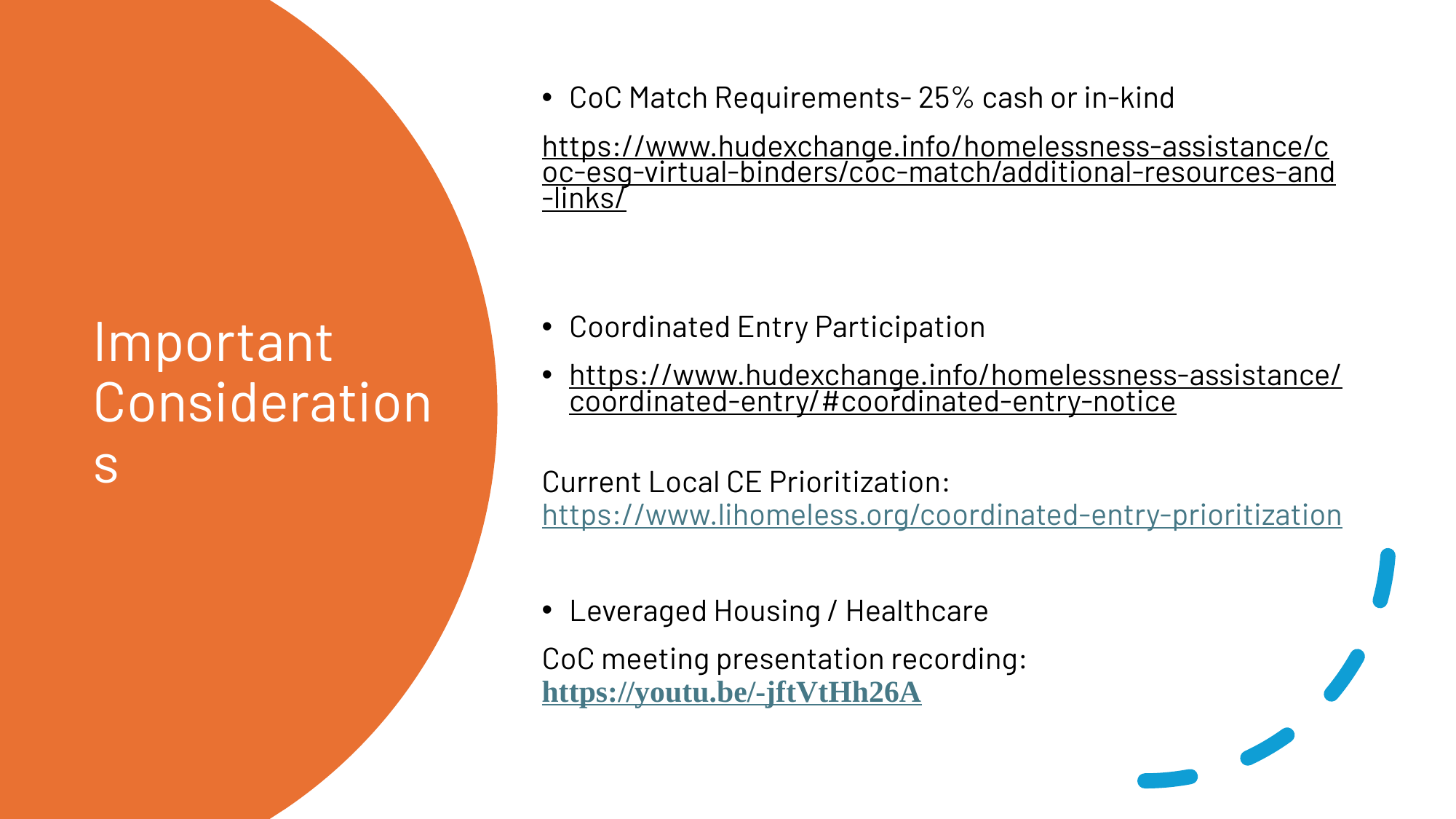

CoC Match Requirements- 25% cash or in-kind
https://www.hudexchange.info/homelessness-assistance/coc-esg-virtual-binders/coc-match/additional-resources-and-links/

Coordinated Entry Participation
https://www.hudexchange.info/homelessness-assistance/coordinated-entry/#coordinated-entry-notice
Current Local CE Prioritization: https://www.lihomeless.org/coordinated-entry-prioritization

Leveraged Housing / Healthcare
CoC meeting presentation recording: https://youtu.be/-jftVtHh26A

# Important Considerations